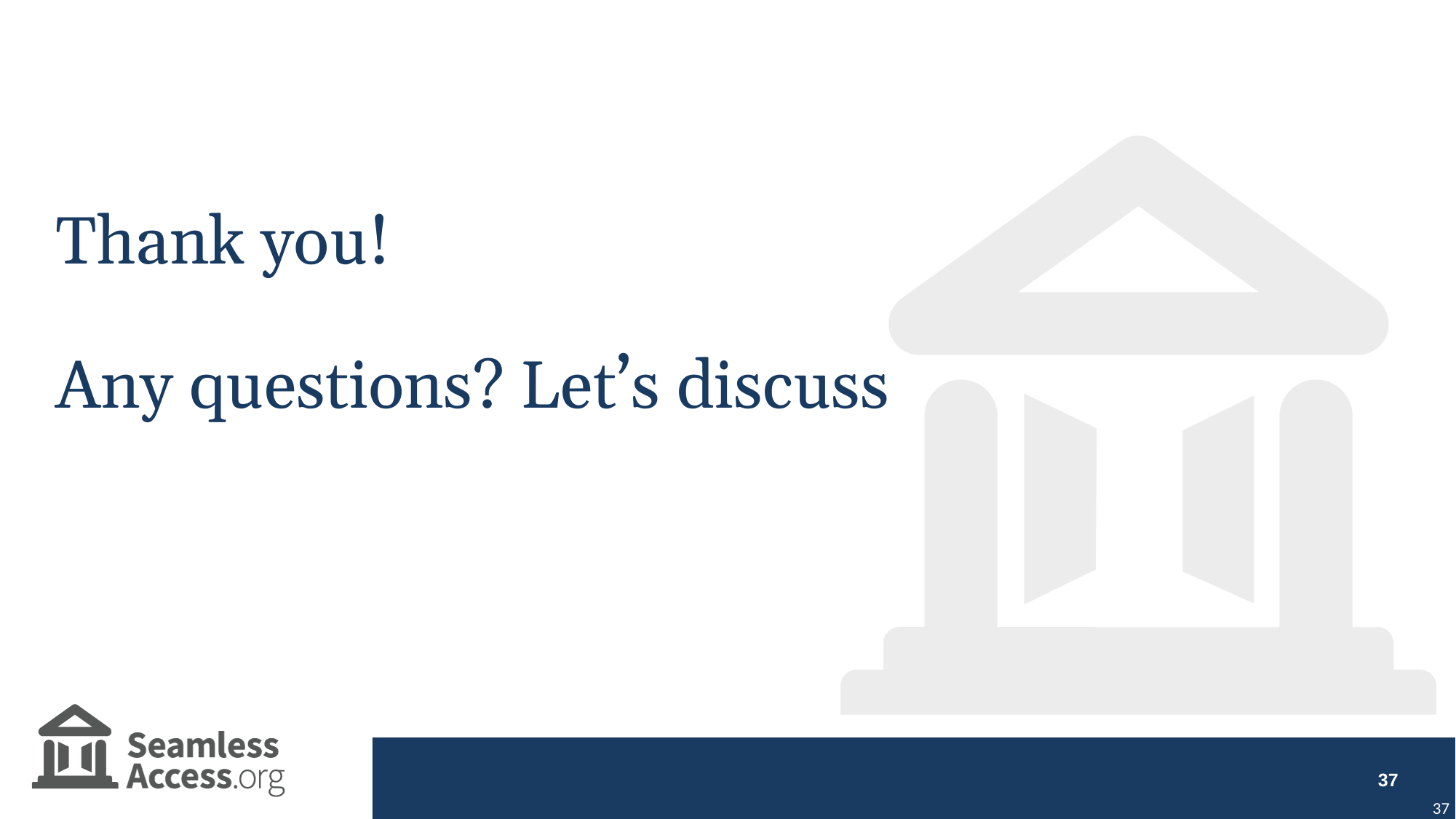

# Thank you!

Any questions? Let’s discuss
37